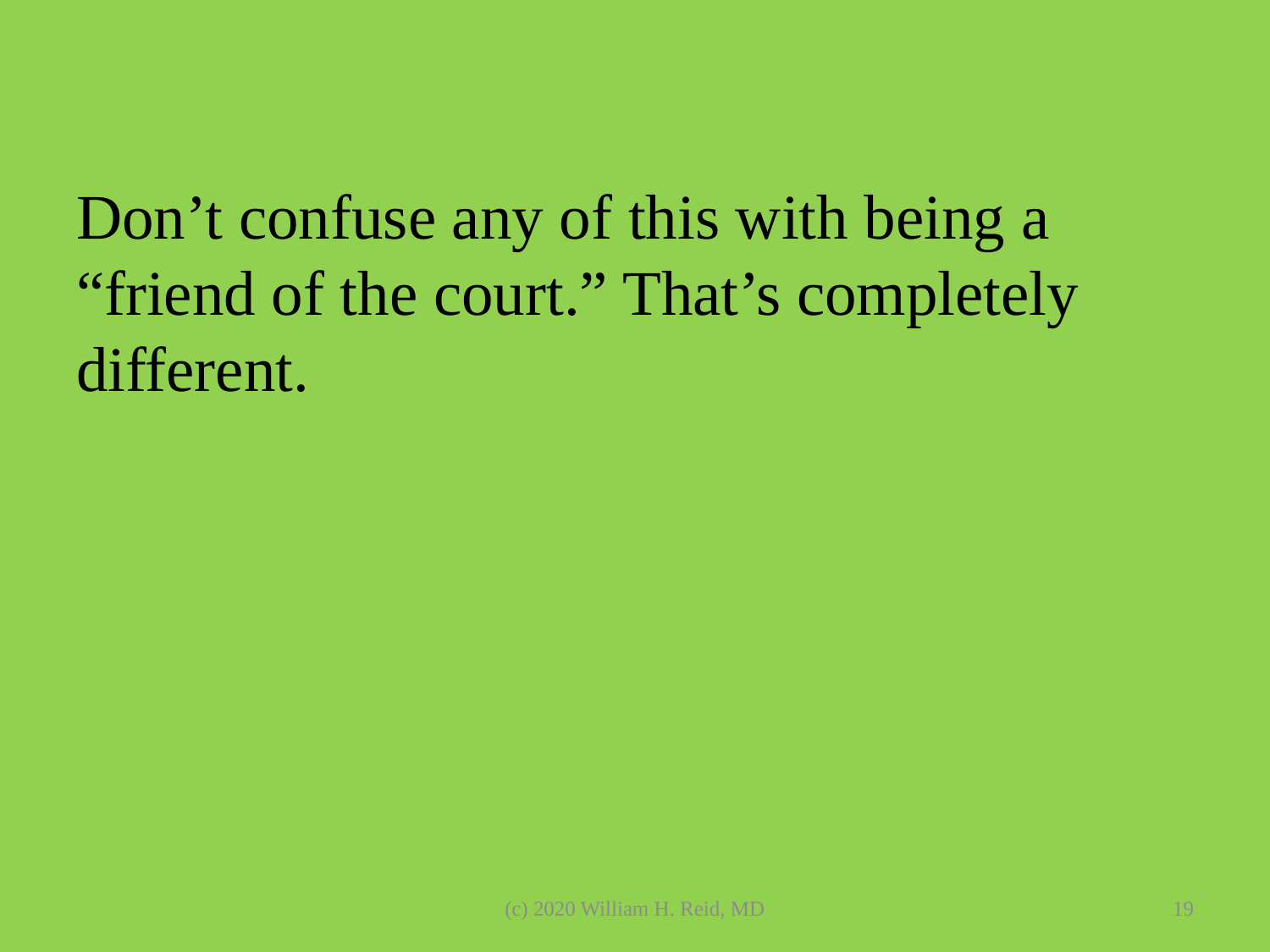

#
Don’t confuse any of this with being a “friend of the court.” That’s completely different.
(c) 2020 William H. Reid, MD
19